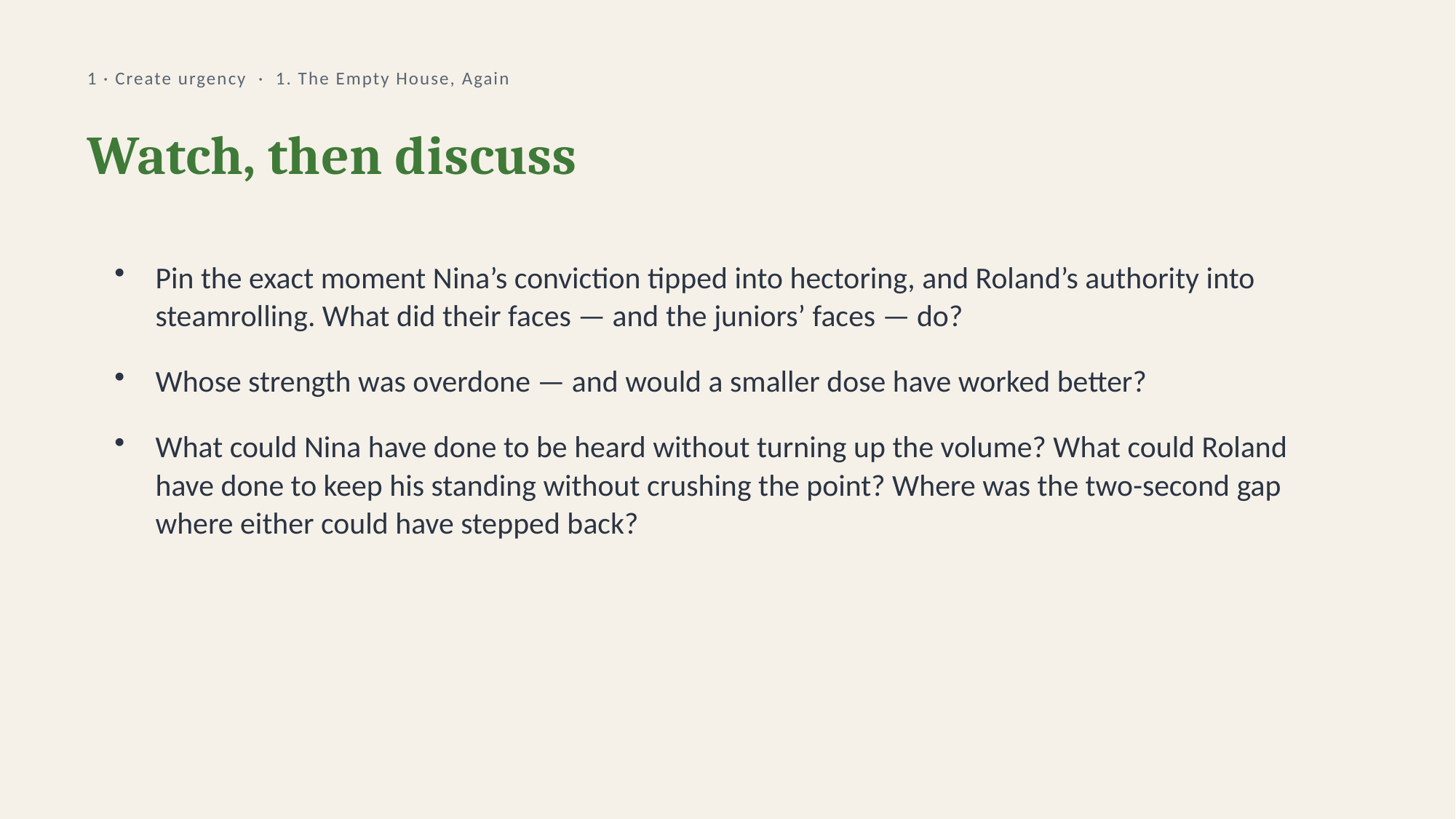

1 · Create urgency  ·  1. The Empty House, Again
Watch, then discuss
Pin the exact moment Nina’s conviction tipped into hectoring, and Roland’s authority into steamrolling. What did their faces — and the juniors’ faces — do?
Whose strength was overdone — and would a smaller dose have worked better?
What could Nina have done to be heard without turning up the volume? What could Roland have done to keep his standing without crushing the point? Where was the two-second gap where either could have stepped back?